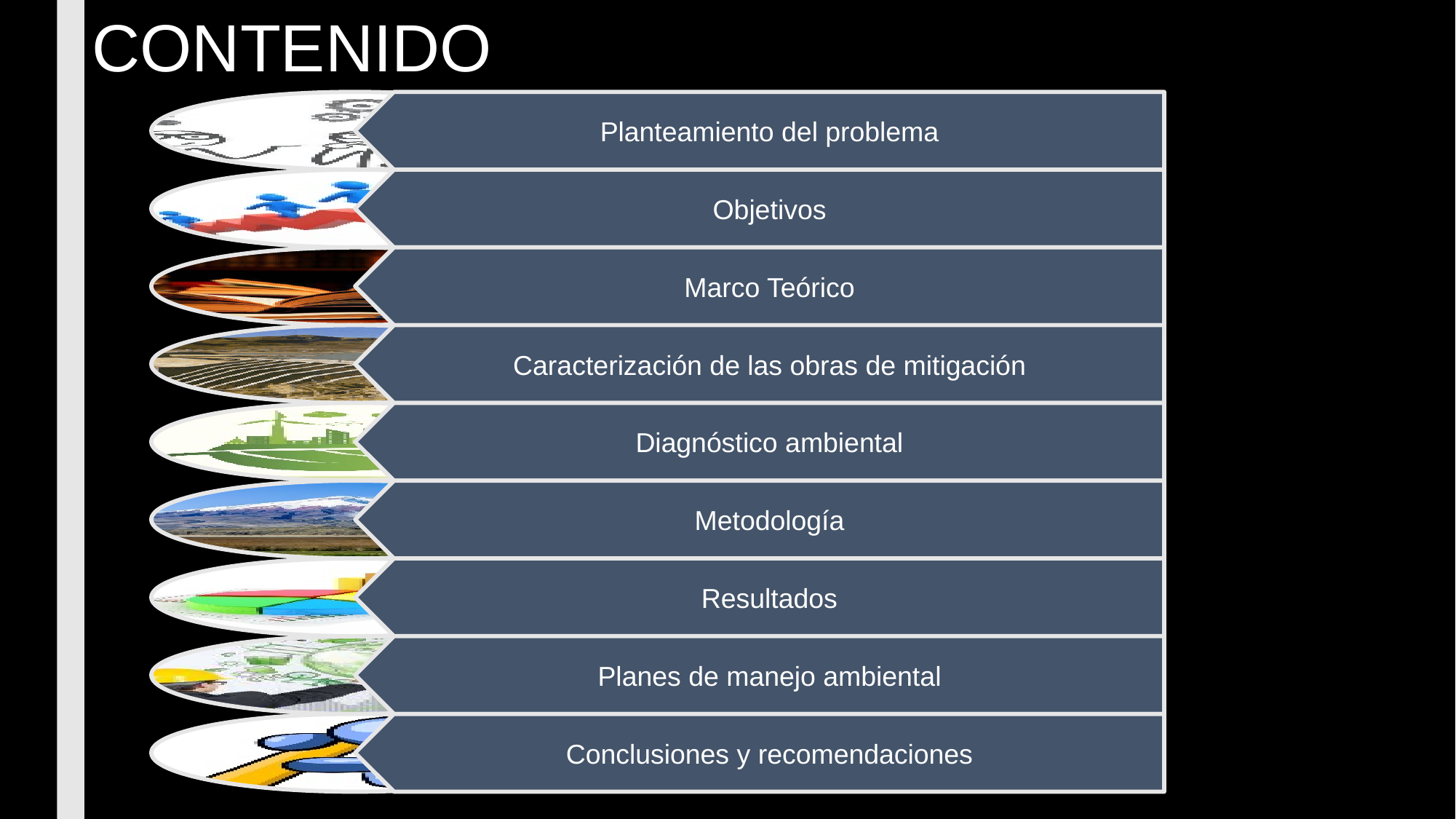

CONTENIDO
Planteamiento del problema
Objetivos
Caracterización de las obras de mitigación
Diagnóstico ambiental
Metodología
Resultados
Conclusiones y recomendaciones
Planes de manejo ambiental
Marco Teórico